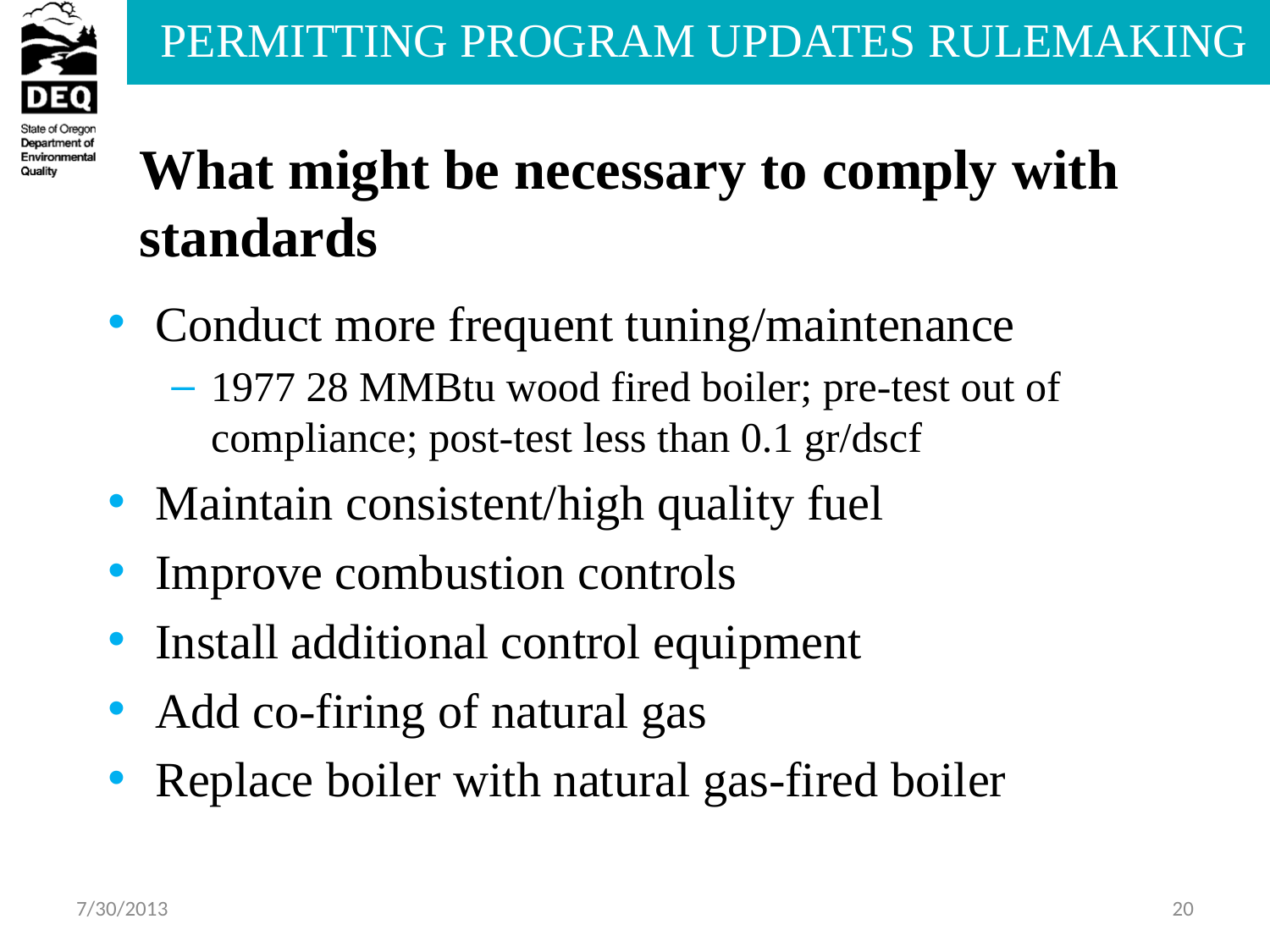

What might be necessary to comply with standards
Conduct more frequent tuning/maintenance
1977 28 MMBtu wood fired boiler; pre-test out of compliance; post-test less than 0.1 gr/dscf
Maintain consistent/high quality fuel
Improve combustion controls
Install additional control equipment
Add co-firing of natural gas
Replace boiler with natural gas-fired boiler
7/30/2013
20